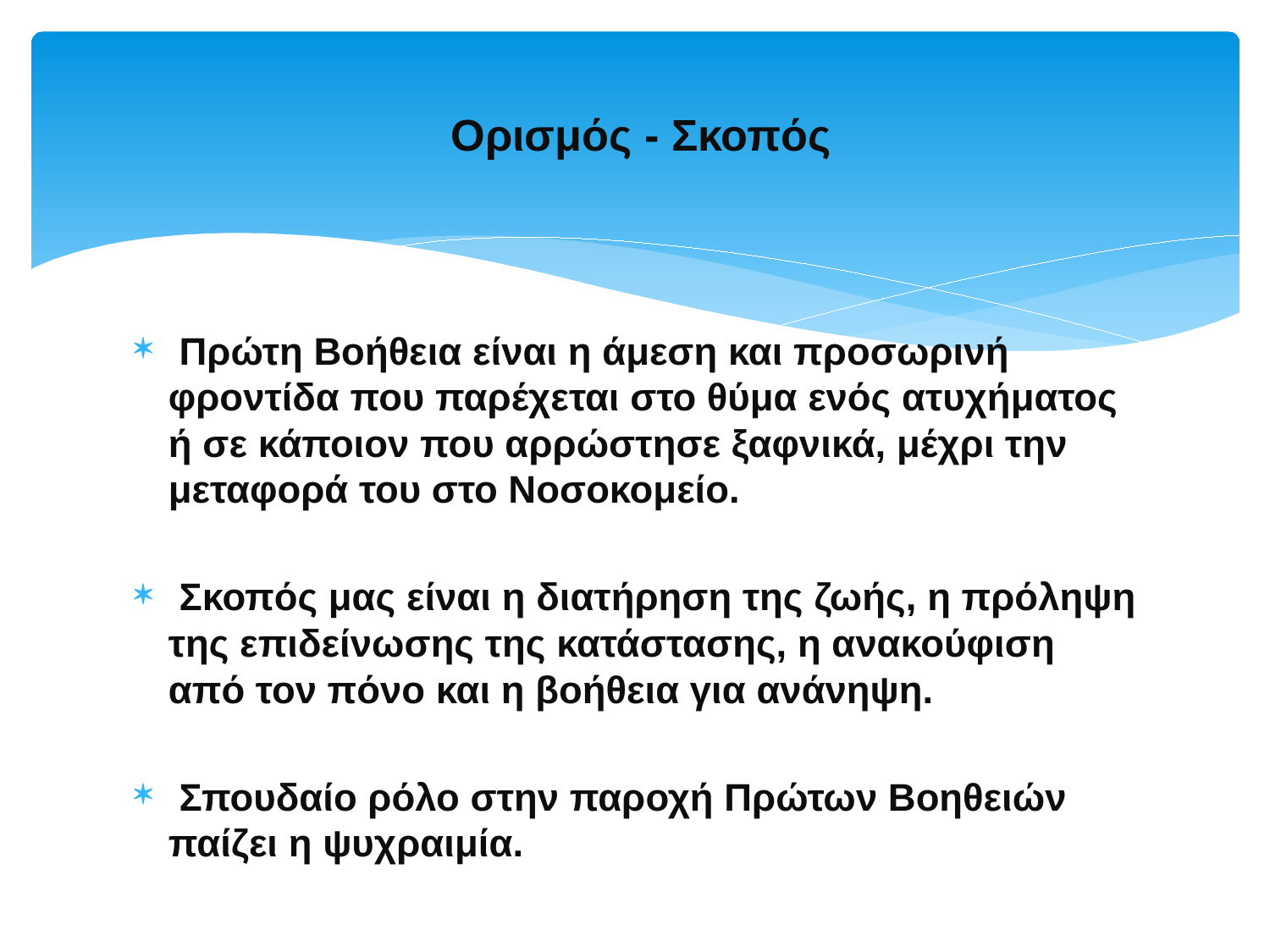

# Ορισμός - Σκοπός

 Πρώτη Βοήθεια είναι η άμεση και προσωρινή φροντίδα που παρέχεται στο θύμα ενός ατυχήματος ή σε κάποιον που αρρώστησε ξαφνικά, μέχρι την μεταφορά του στο Νοσοκομείο.

 Σκοπός μας είναι η διατήρηση της ζωής, η πρόληψη της επιδείνωσης της κατάστασης, η ανακούφιση από τον πόνο και η βοήθεια για ανάνηψη.

 Σπουδαίο ρόλο στην παροχή Πρώτων Βοηθειών παίζει η ψυχραιμία.